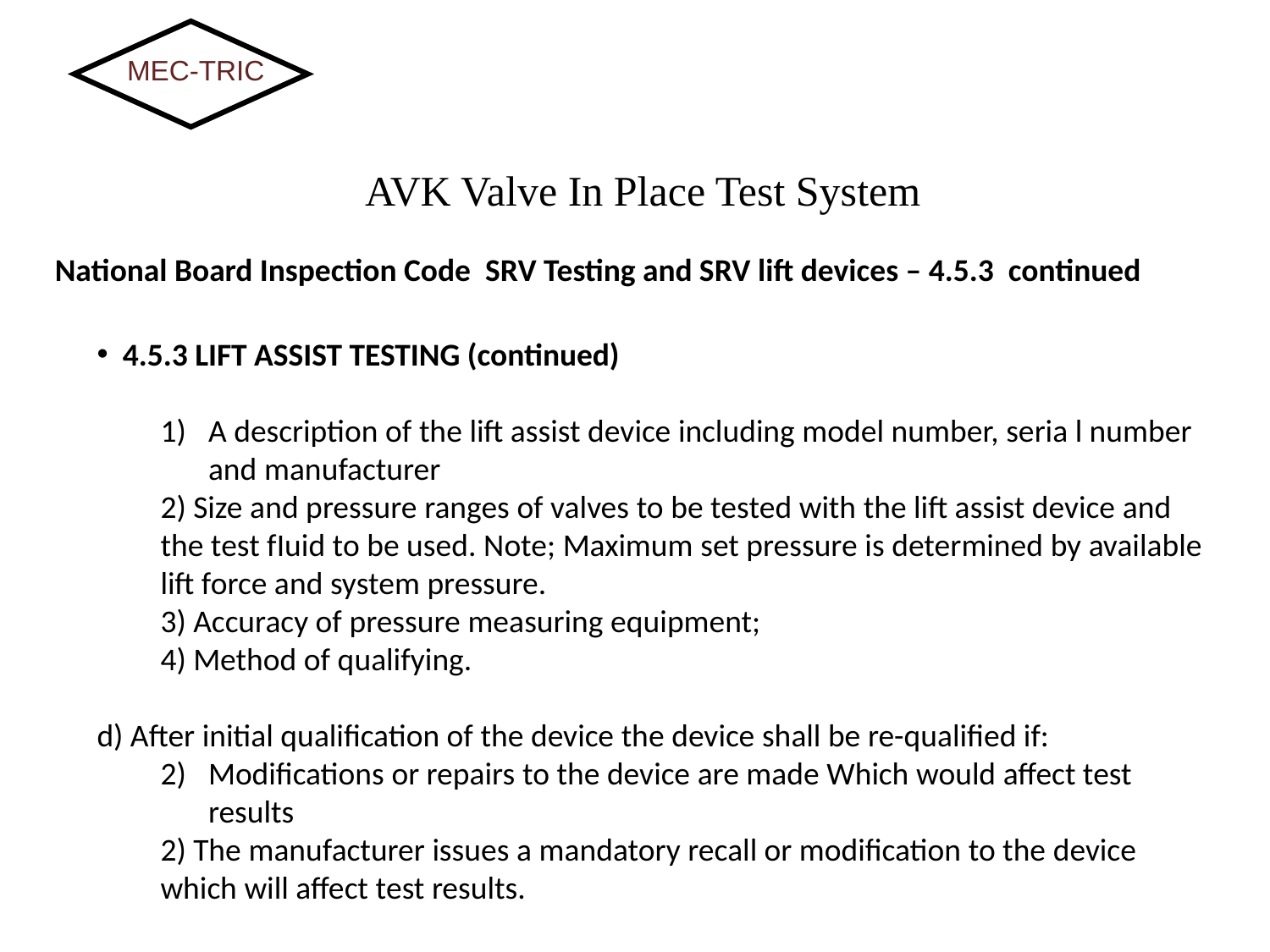

MEC-TRIC

AVK Valve In Place Test System
National Board Inspection Code  SRV Testing and SRV lift devices – 4.5.3  continued
  4.5.3 LIFT ASSIST TESTING (continued)

A description of the lift assist device including model number, seria l number and manufacturer
2) Size and pressure ranges of valves to be tested with the lift assist device and the test fIuid to be used. Note; Maximum set pressure is determined by available lift force and system pressure.
3) Accuracy of pressure measuring equipment;
4) Method of qualifying.

d) After initial qualification of the device the device shall be re-qualified if:
Modifications or repairs to the device are made Which would affect test results
2) The manufacturer issues a mandatory recall or modification to the device which will affect test results.